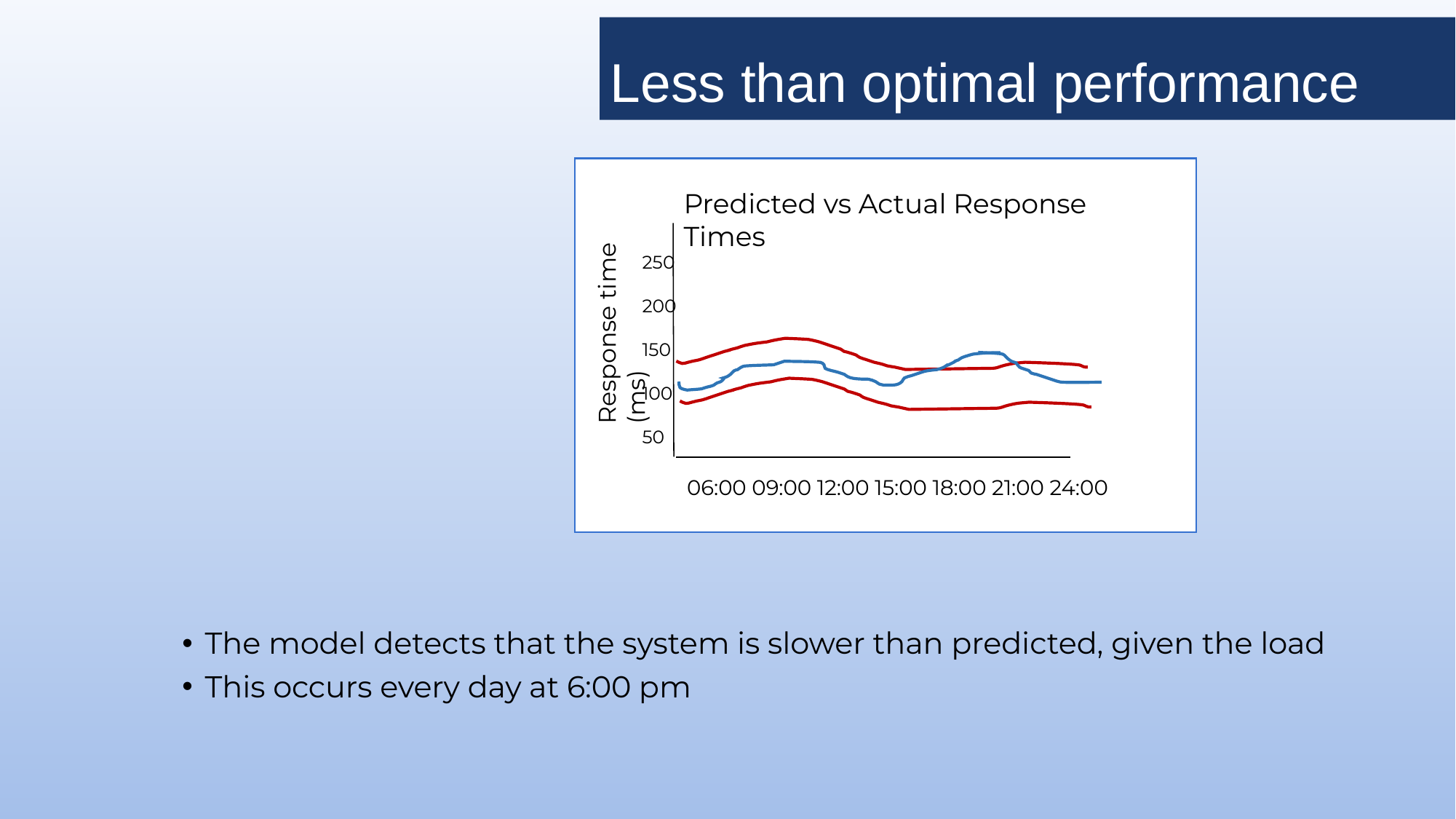

# Less than optimal performance

Predicted vs Actual Response Times
250

200

150

100

50
Response time (ms)

06:00 09:00 12:00 15:00 18:00 21:00 24:00
The model detects that the system is slower than predicted, given the load
This occurs every day at 6:00 pm